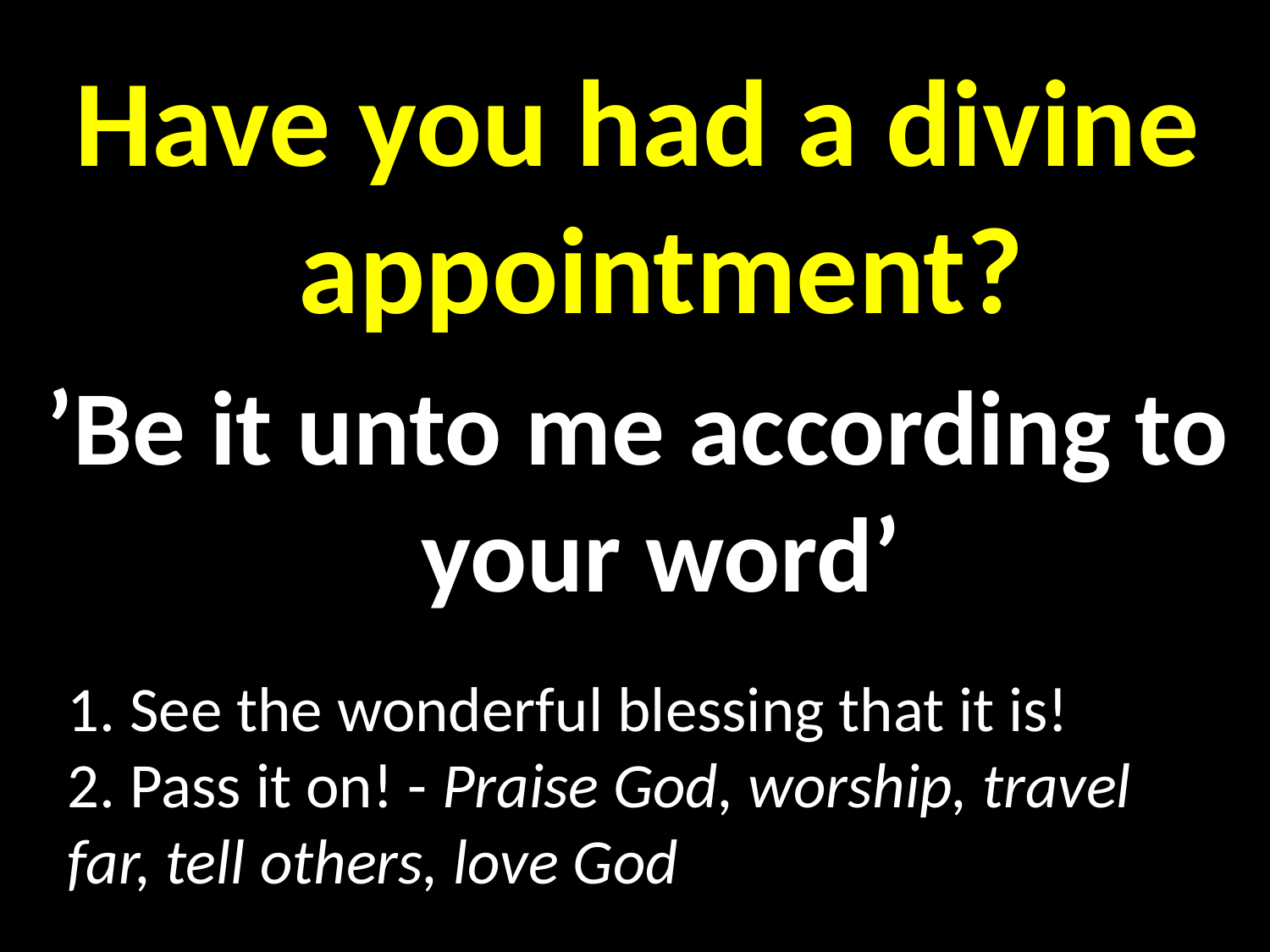

Have you had a divine appointment?
’Be it unto me according to your word’

1. See the wonderful blessing that it is!
2. Pass it on! - Praise God, worship, travel far, tell others, love God